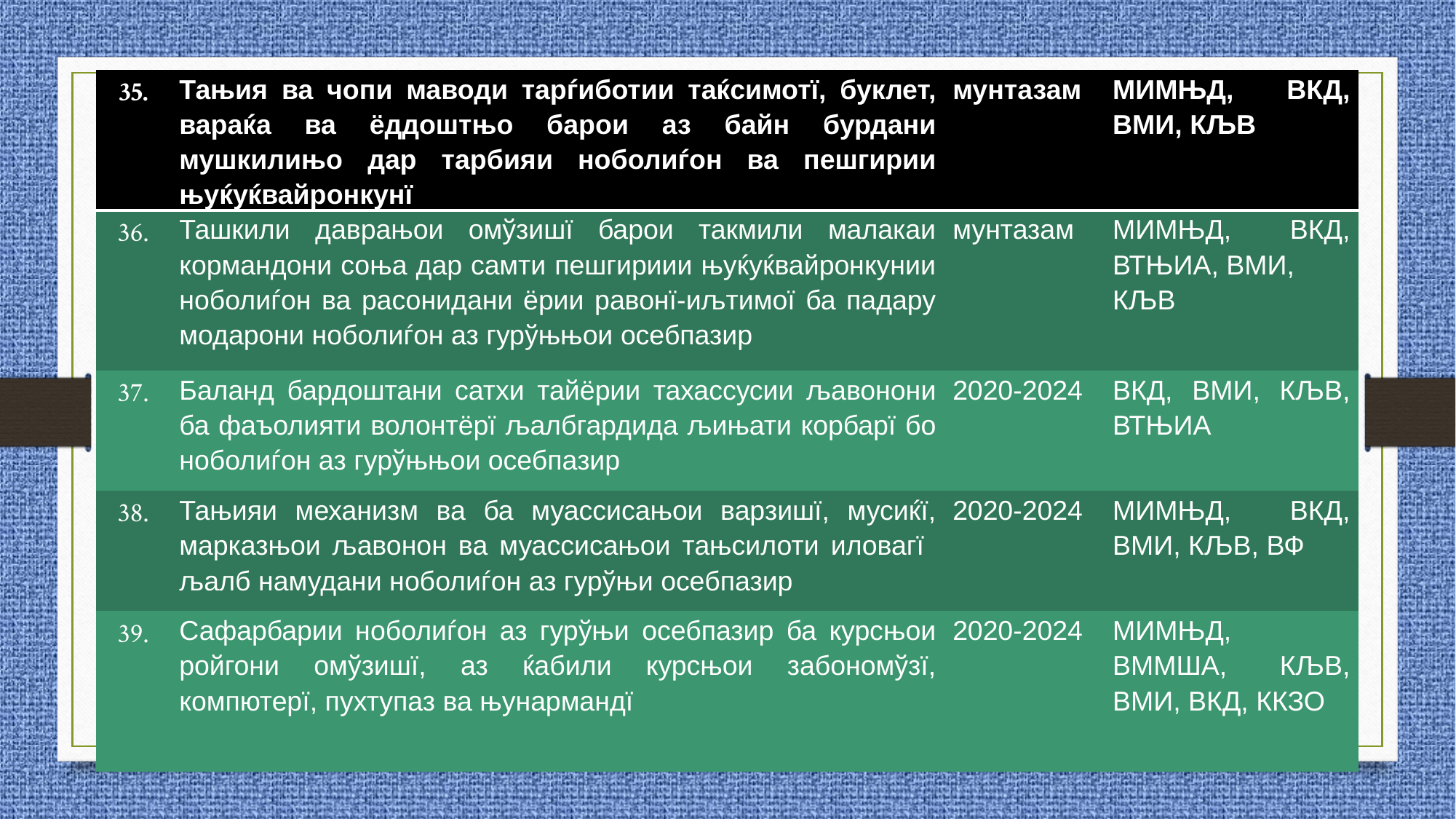

| 35. | Тањия ва чопи маводи тарѓиботии таќсимотї, буклет, вараќа ва ёддоштњо барои аз байн бурдани мушкилињо дар тарбияи ноболиѓон ва пешгирии њуќуќвайронкунї | мунтазам | МИМЊД, ВКД, ВМИ, КЉВ |
| --- | --- | --- | --- |
| 36. | Ташкили даврањои омўзишї барои такмили малакаи кормандони соња дар самти пешгириии њуќуќвайронкунии ноболиѓон ва расонидани ёрии равонї-иљтимої ба падару модарони ноболиѓон аз гурўњњои осебпазир | мунтазам | МИМЊД, ВКД, ВТЊИА, ВМИ, КЉВ |
| 37. | Баланд бардоштани сатхи тайёрии тахассусии љавонони ба фаъолияти волонтёрї љалбгардида љињати корбарї бо ноболиѓон аз гурўњњои осебпазир | 2020-2024 | ВКД, ВМИ, КЉВ, ВТЊИА |
| 38. | Тањияи механизм ва ба муассисањои варзишї, мусиќї, марказњои љавонон ва муассисањои тањсилоти иловагї љалб намудани ноболиѓон аз гурўњи осебпазир | 2020-2024 | МИМЊД, ВКД, ВМИ, КЉВ, ВФ |
| 39. | Сафарбарии ноболиѓон аз гурўњи осебпазир ба курсњои ройгони омўзишї, аз ќабили курсњои забономўзї, компютерї, пухтупаз ва њунармандї | 2020-2024 | МИМЊД, ВММША, КЉВ, ВМИ, ВКД, ККЗО |
#